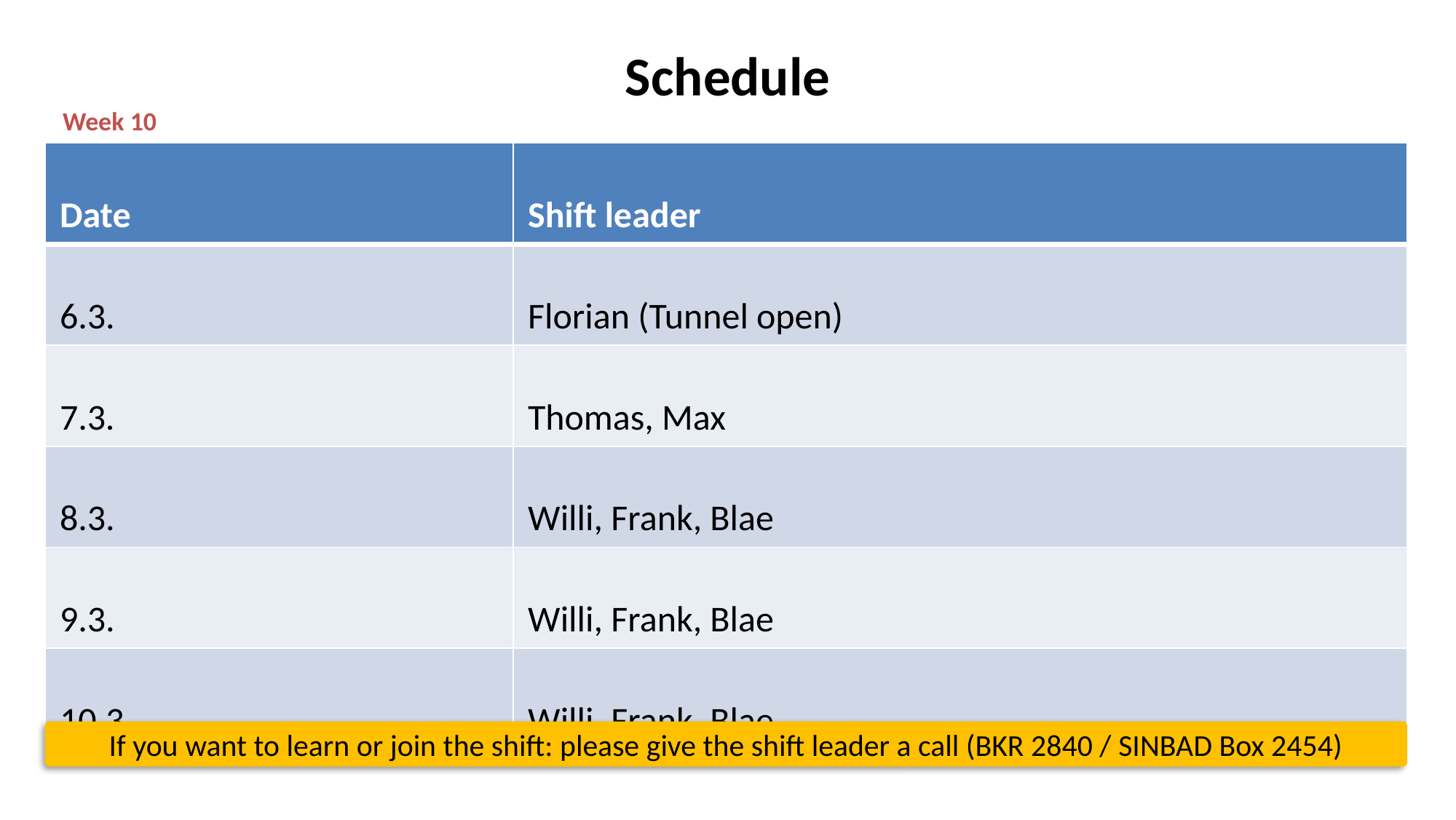

# Schedule
Week 10
| Date | Shift leader |
| --- | --- |
| 6.3. | Florian (Tunnel open) |
| 7.3. | Thomas, Max |
| 8.3. | Willi, Frank, Blae |
| 9.3. | Willi, Frank, Blae |
| 10.3. | Willi, Frank, Blae |

If you want to learn or join the shift: please give the shift leader a call (BKR 2840 / SINBAD Box 2454)